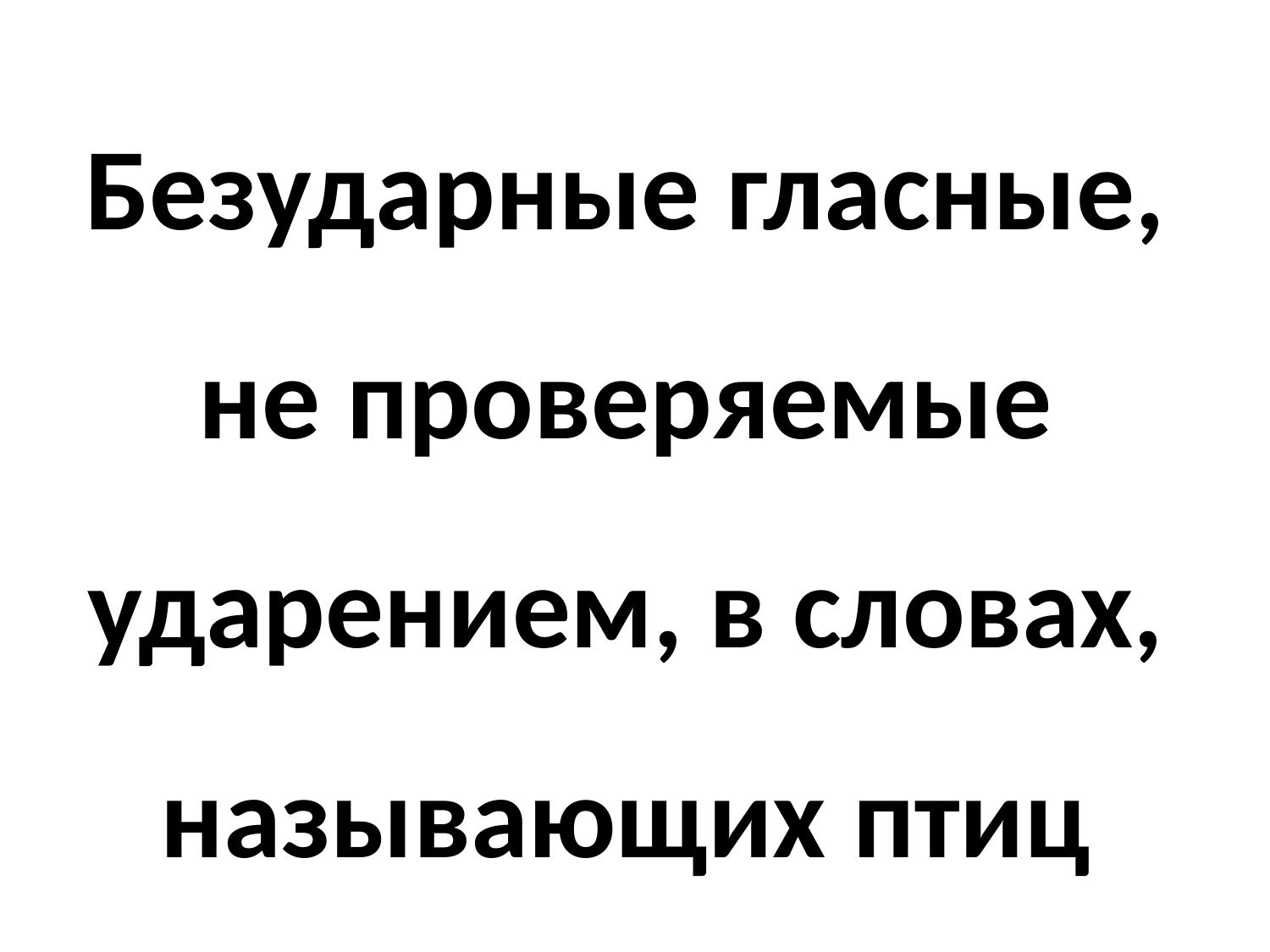

# Безударные гласные, не проверяемые ударением, в словах, называющих птиц